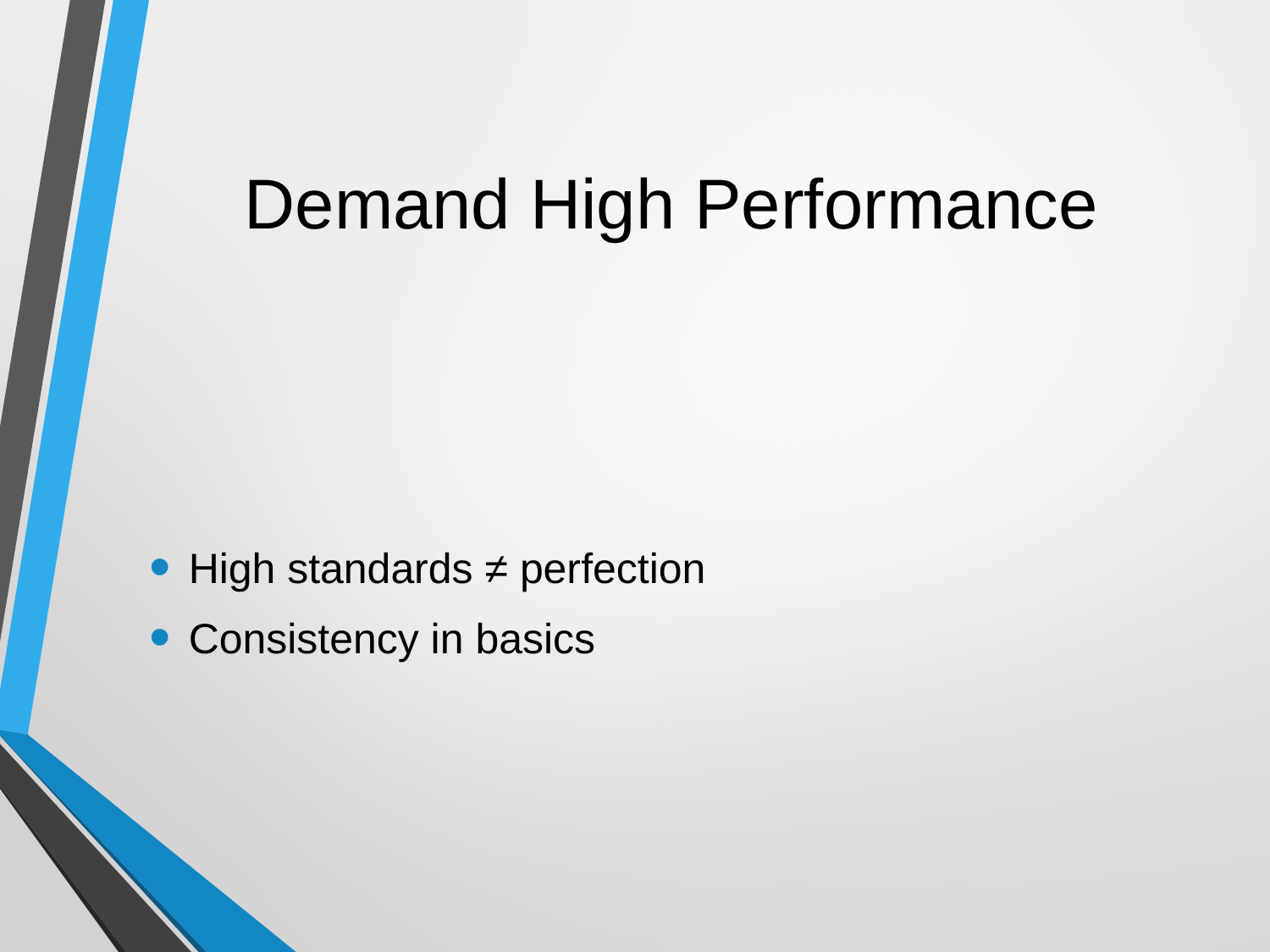

# Demand High Performance
High standards ≠ perfection
Consistency in basics